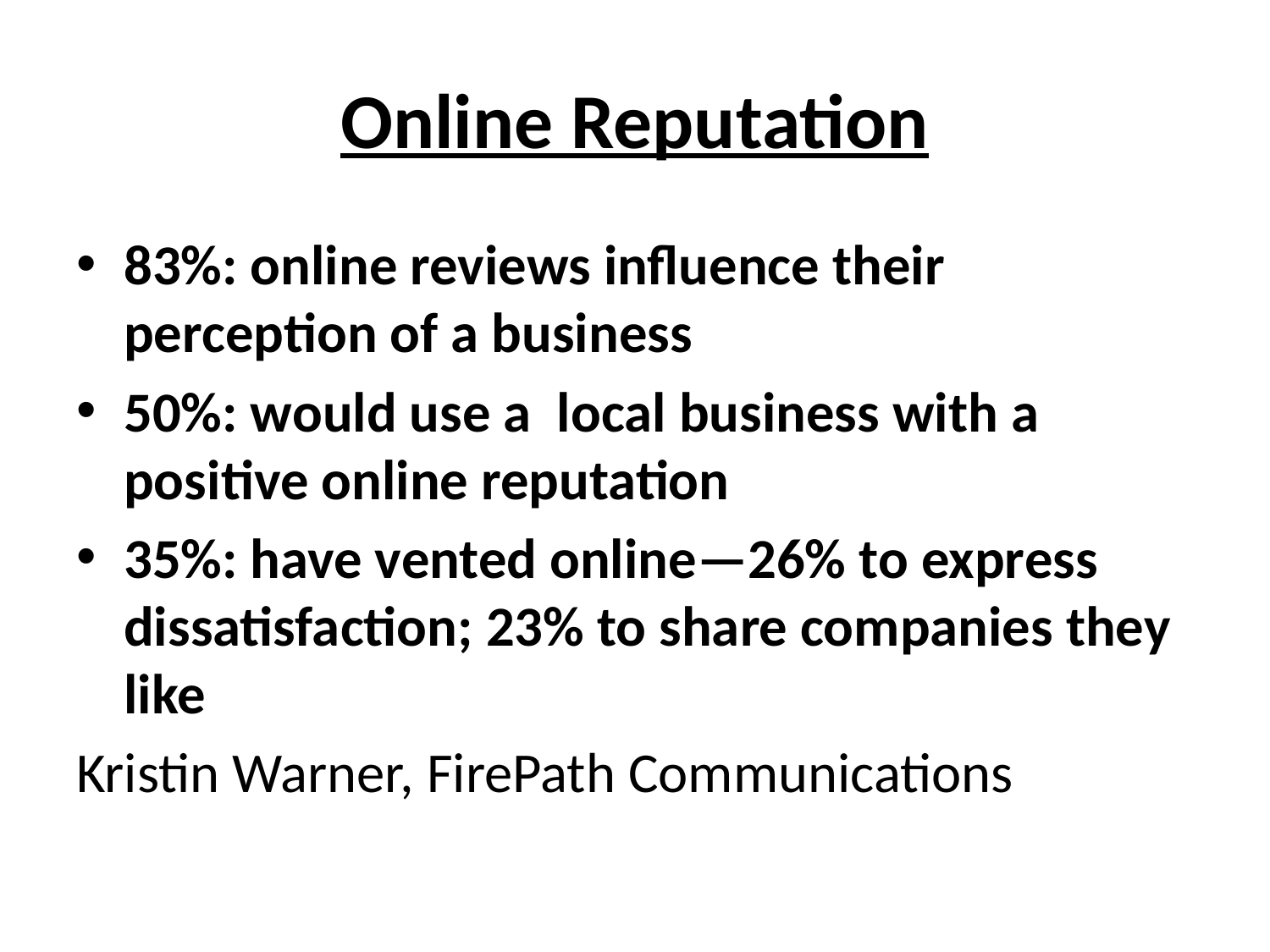

# Online Reputation
83%: online reviews influence their perception of a business
50%: would use a  local business with a positive online reputation
35%: have vented online—26% to express dissatisfaction; 23% to share companies they like
Kristin Warner, FirePath Communications